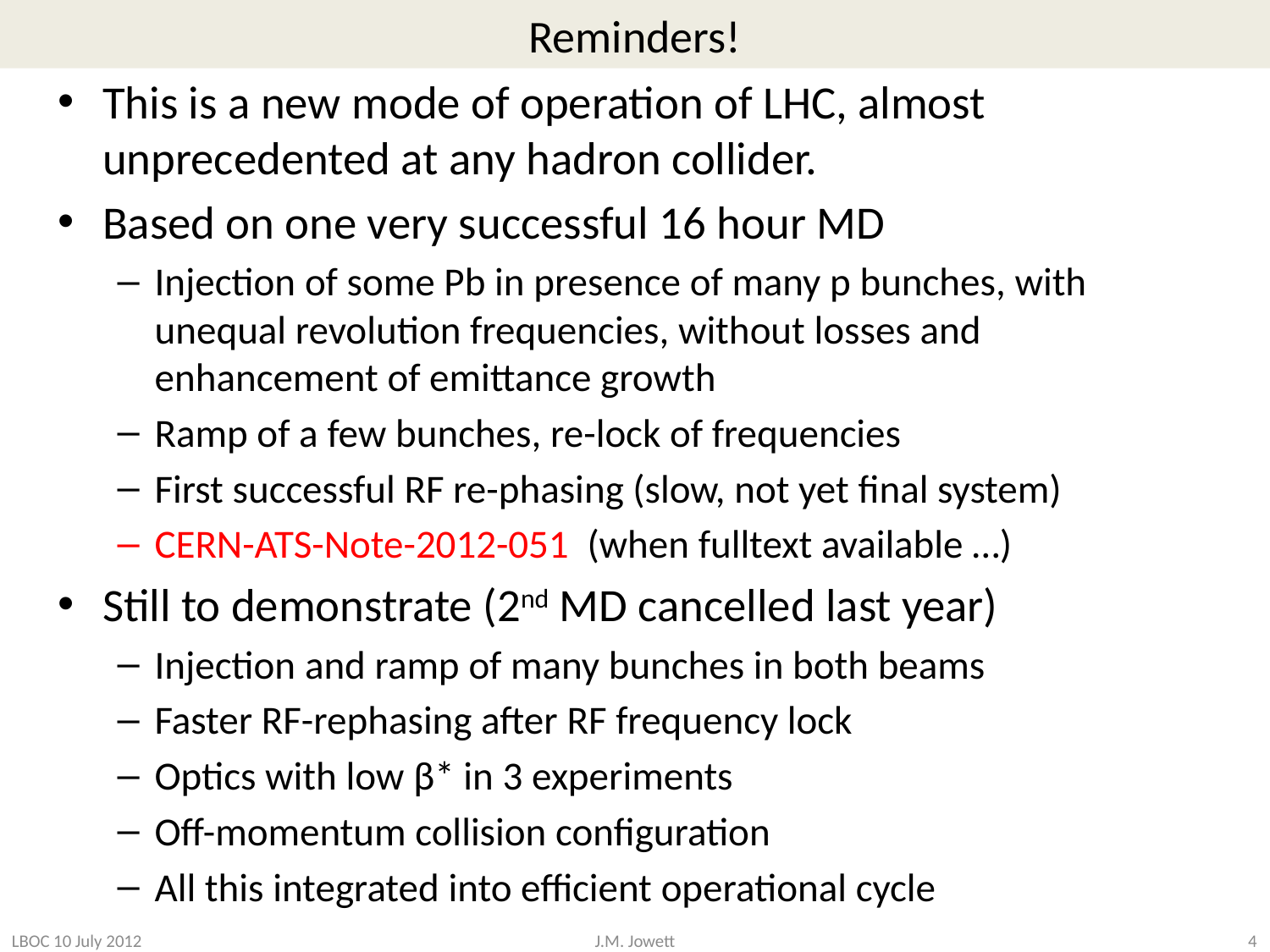

# Reminders!
This is a new mode of operation of LHC, almost unprecedented at any hadron collider.
Based on one very successful 16 hour MD
Injection of some Pb in presence of many p bunches, with unequal revolution frequencies, without losses and enhancement of emittance growth
Ramp of a few bunches, re-lock of frequencies
First successful RF re-phasing (slow, not yet final system)
CERN-ATS-Note-2012-051  (when fulltext available …)
Still to demonstrate (2nd MD cancelled last year)
Injection and ramp of many bunches in both beams
Faster RF-rephasing after RF frequency lock
Optics with low β* in 3 experiments
Off-momentum collision configuration
All this integrated into efficient operational cycle

LBOC 10 July 2012
4
J.M. Jowett